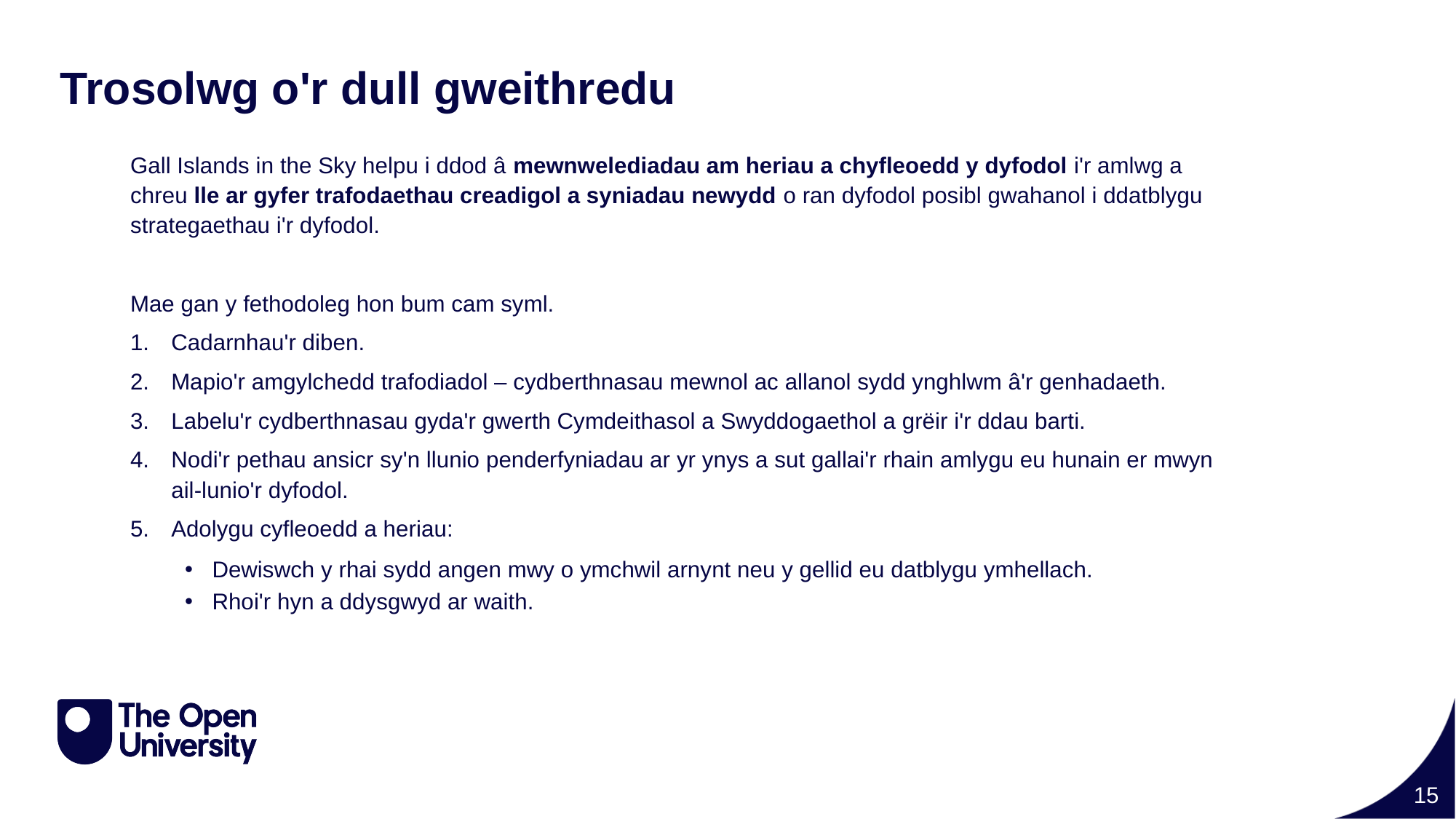

Trosolwg o'r dull gweithredu
Gall Islands in the Sky helpu i ddod â mewnwelediadau am heriau a chyfleoedd y dyfodol i'r amlwg a chreu lle ar gyfer trafodaethau creadigol a syniadau newydd o ran dyfodol posibl gwahanol i ddatblygu strategaethau i'r dyfodol.

Mae gan y fethodoleg hon bum cam syml.
Cadarnhau'r diben.
Mapio'r amgylchedd trafodiadol – cydberthnasau mewnol ac allanol sydd ynghlwm â'r genhadaeth.
Labelu'r cydberthnasau gyda'r gwerth Cymdeithasol a Swyddogaethol a grëir i'r ddau barti.
Nodi'r pethau ansicr sy'n llunio penderfyniadau ar yr ynys a sut gallai'r rhain amlygu eu hunain er mwyn ail-lunio'r dyfodol.
Adolygu cyfleoedd a heriau:
Dewiswch y rhai sydd angen mwy o ymchwil arnynt neu y gellid eu datblygu ymhellach.
Rhoi'r hyn a ddysgwyd ar waith.